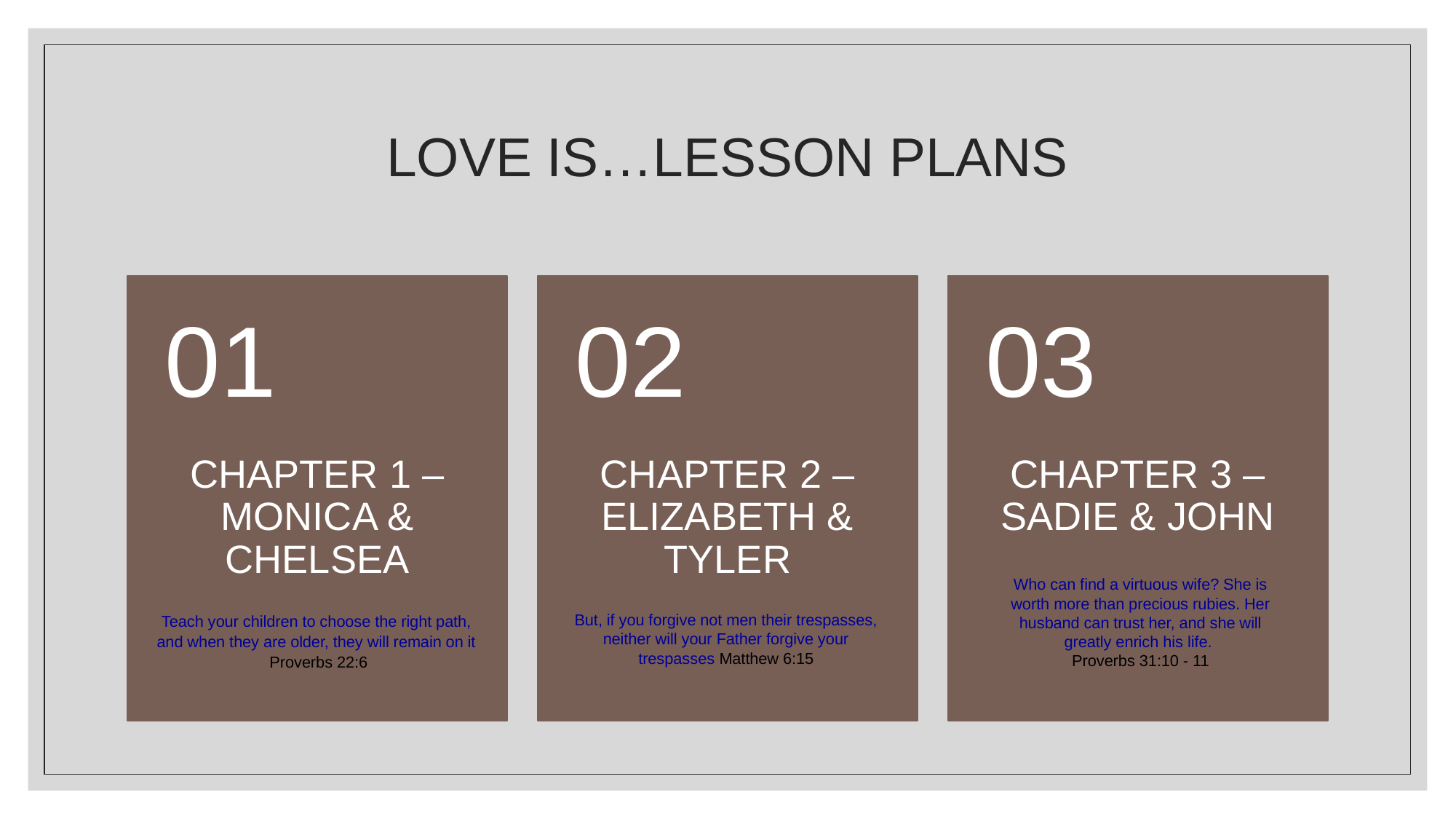

# LOVE IS…LESSON PLANS
CHAPTER 1 – MONICA & CHELSEA
01
CHAPTER 2 – ELIZABETH & TYLER
02
CHAPTER 3 – SADIE & JOHN
03
Who can find a virtuous wife? She is worth more than precious rubies. Her husband can trust her, and she will greatly enrich his life.
Proverbs 31:10 - 11
Teach your children to choose the right path, and when they are older, they will remain on it  Proverbs 22:6
But, if you forgive not men their trespasses, neither will your Father forgive your trespasses Matthew 6:15